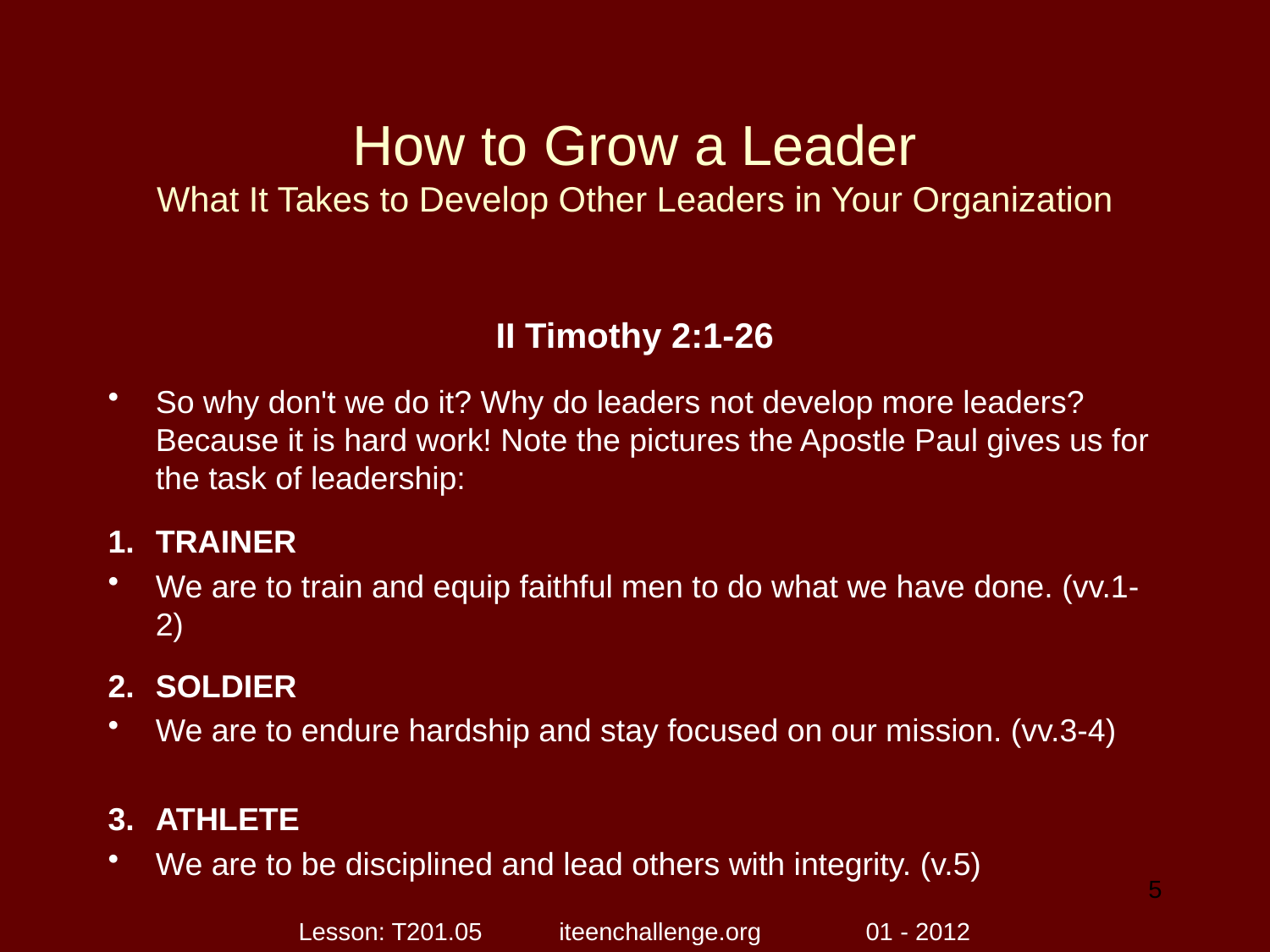

# How to Grow a Leader What It Takes to Develop Other Leaders in Your Organization
II Timothy 2:1-26

So why don't we do it? Why do leaders not develop more leaders? Because it is hard work! Note the pictures the Apostle Paul gives us for the task of leadership:

TRAINER
We are to train and equip faithful men to do what we have done. (vv.1-2)

SOLDIER
We are to endure hardship and stay focused on our mission. (vv.3-4)

ATHLETE
We are to be disciplined and lead others with integrity. (v.5)
5
Lesson: T201.05           iteenchallenge.org               01 - 2012